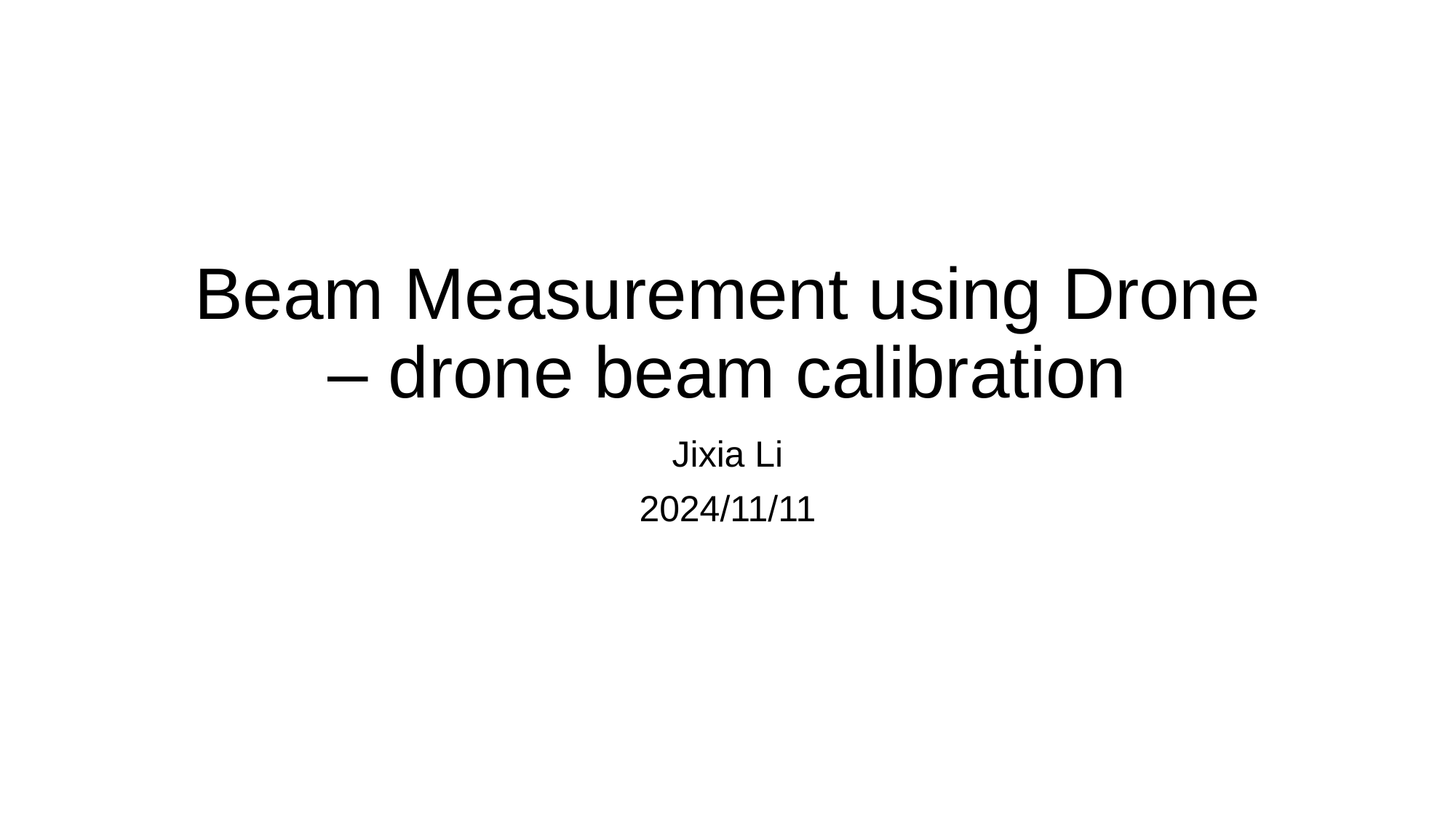

# Beam Measurement using Drone – drone beam calibration
Jixia Li
2024/11/11